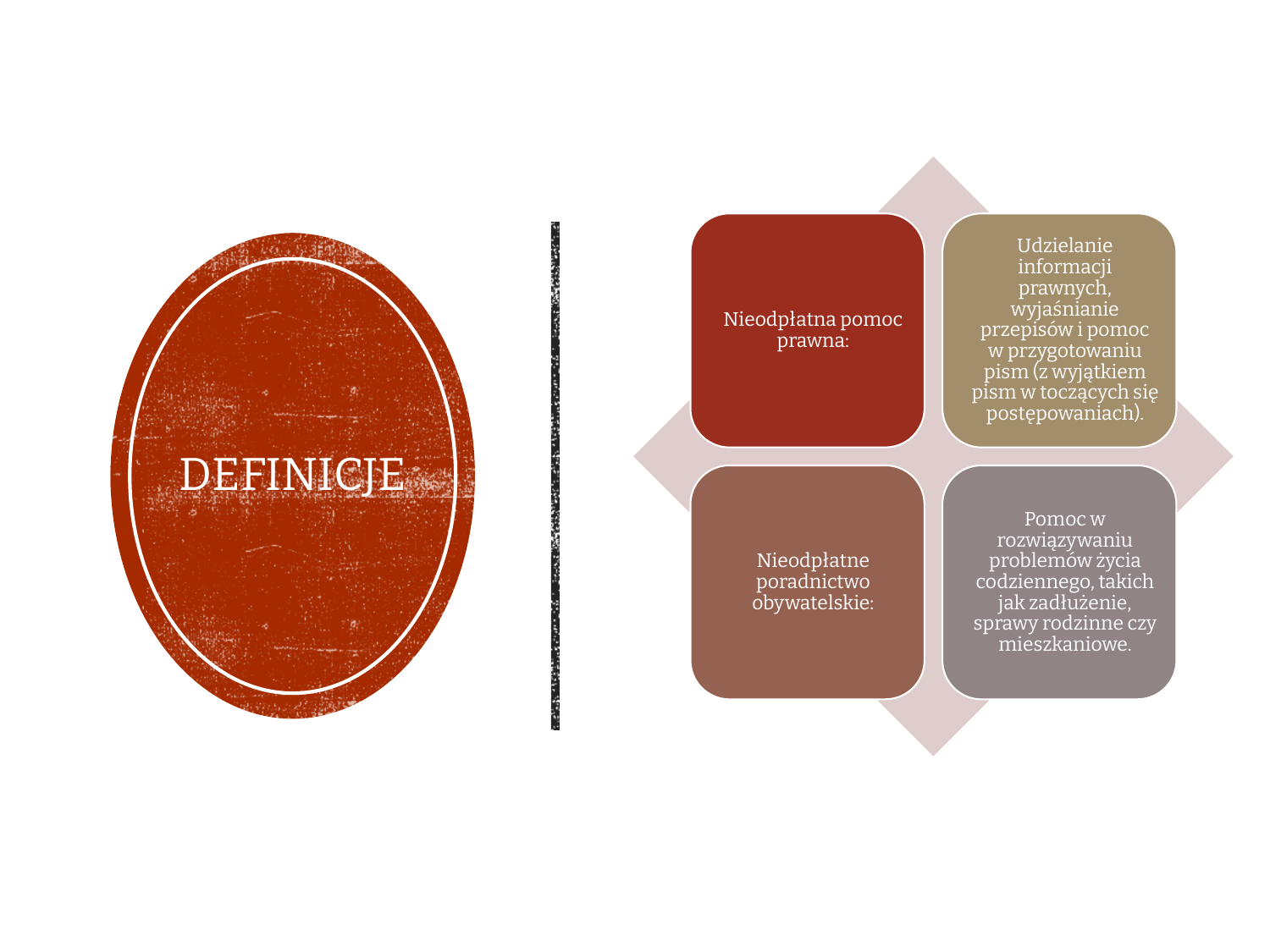

Nieodpłatna pomoc prawna:
Udzielanie informacji prawnych, wyjaśnianie przepisów i pomoc w przygotowaniu pism (z wyjątkiem pism w toczących się postępowaniach).
Nieodpłatne poradnictwo obywatelskie:
Pomoc w rozwiązywaniu problemów życia codziennego, takich jak zadłużenie, sprawy rodzinne czy mieszkaniowe.

# Definicje